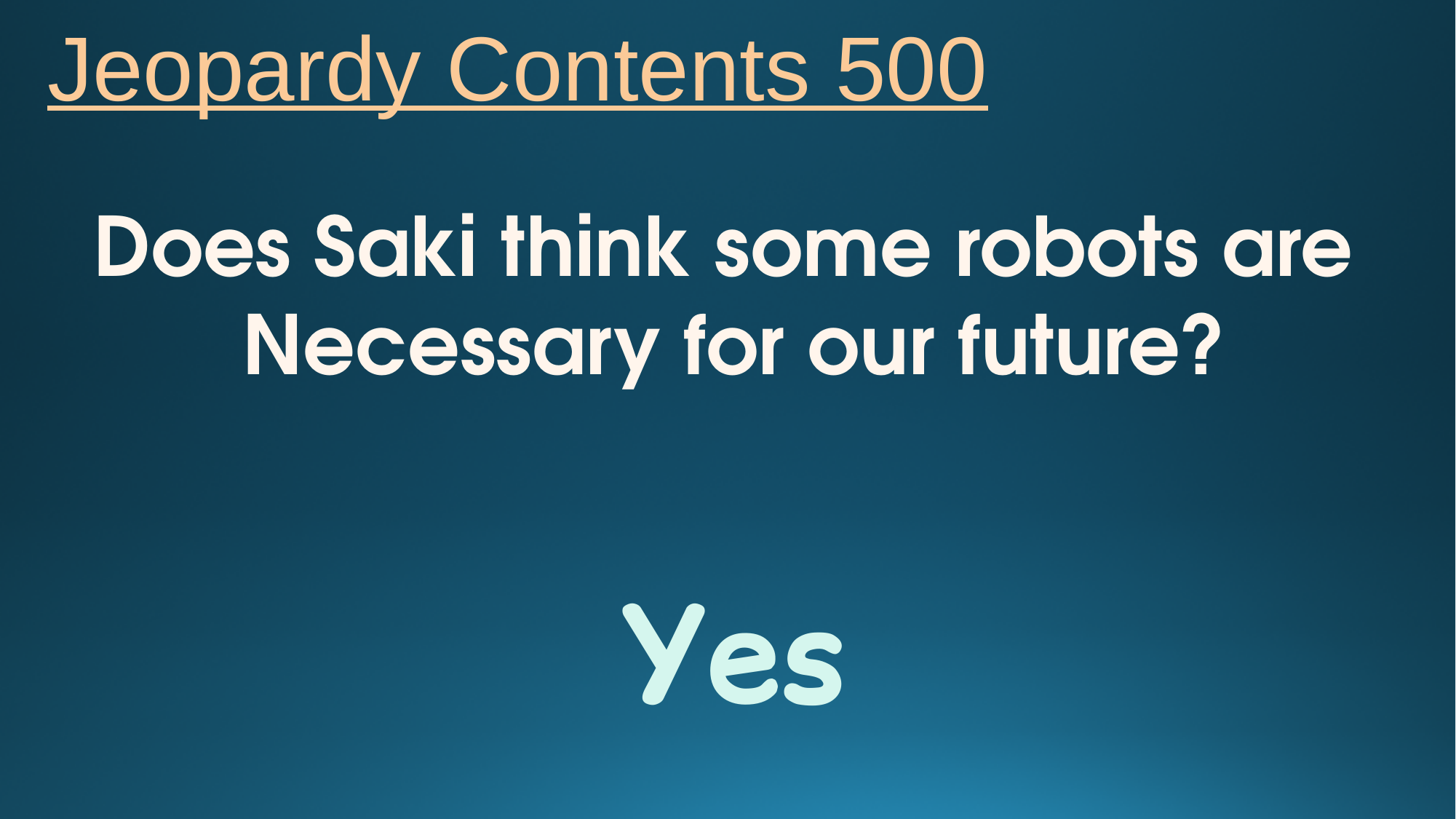

# Jeopardy Contents 500
Does Saki think some robots are
Necessary for our future?
Yes